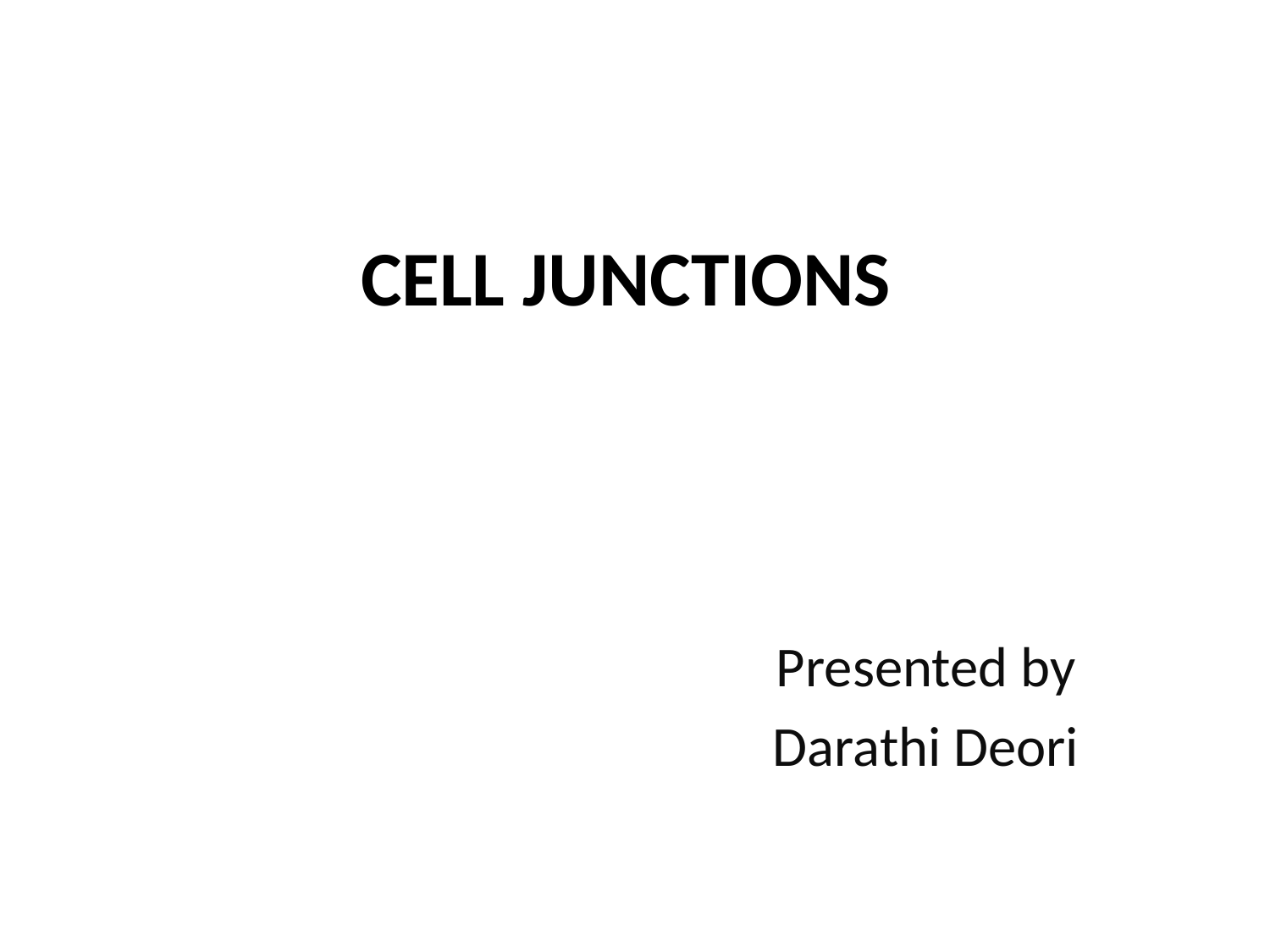

# CELL JUNCTIONS
Presented by
Darathi Deori